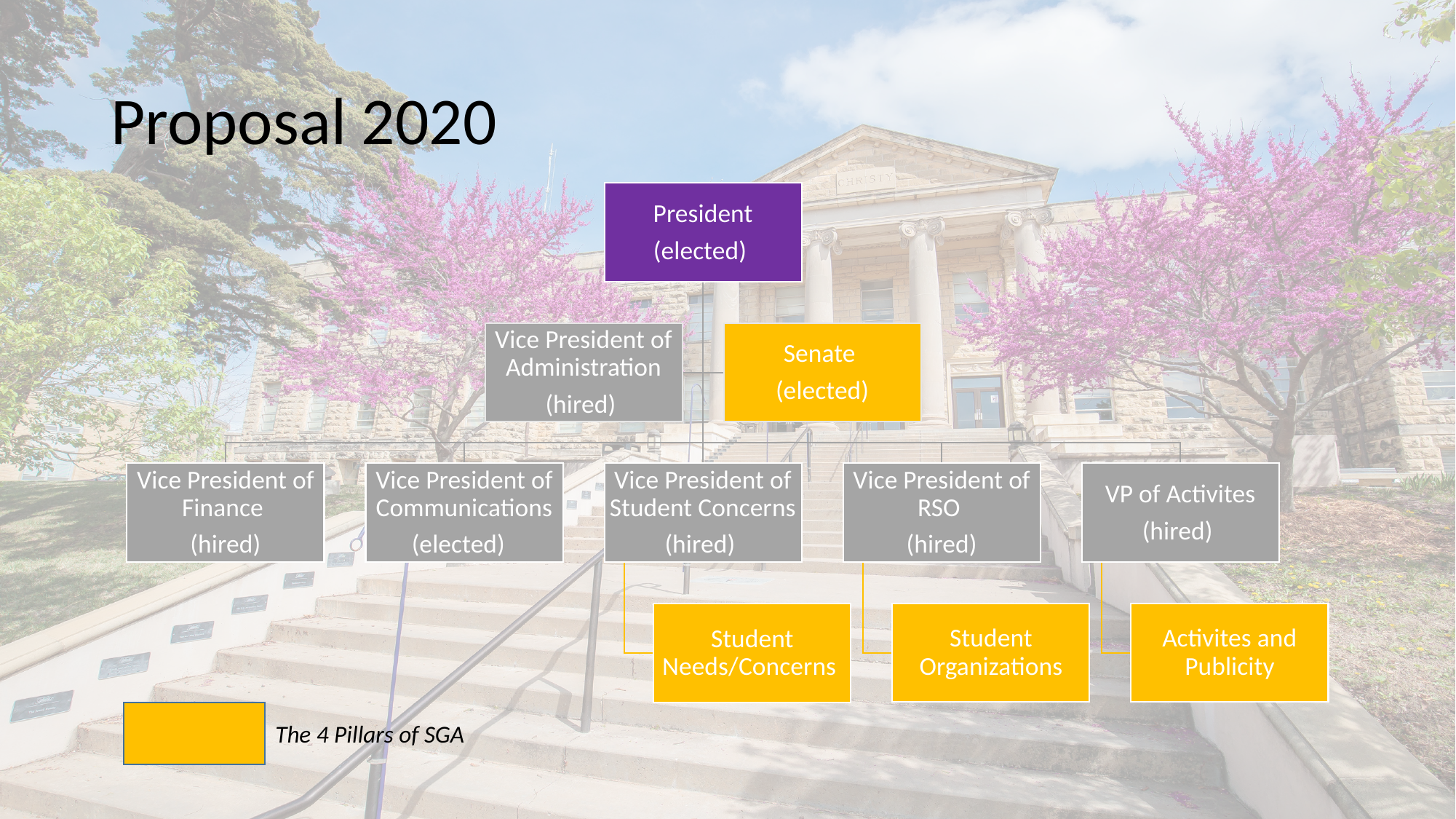

# Proposal 2020
President
(elected)
Vice President of Finance
(hired)
Vice President of Communications
(elected)
Vice President of Student Concerns
(hired)
Student Needs/Concerns
Vice President of RSO
(hired)
Student Organizations
VP of Activites
(hired)
Activites and Publicity
Vice President of Administration
(hired)
Senate
(elected)

The 4 Pillars of SGA